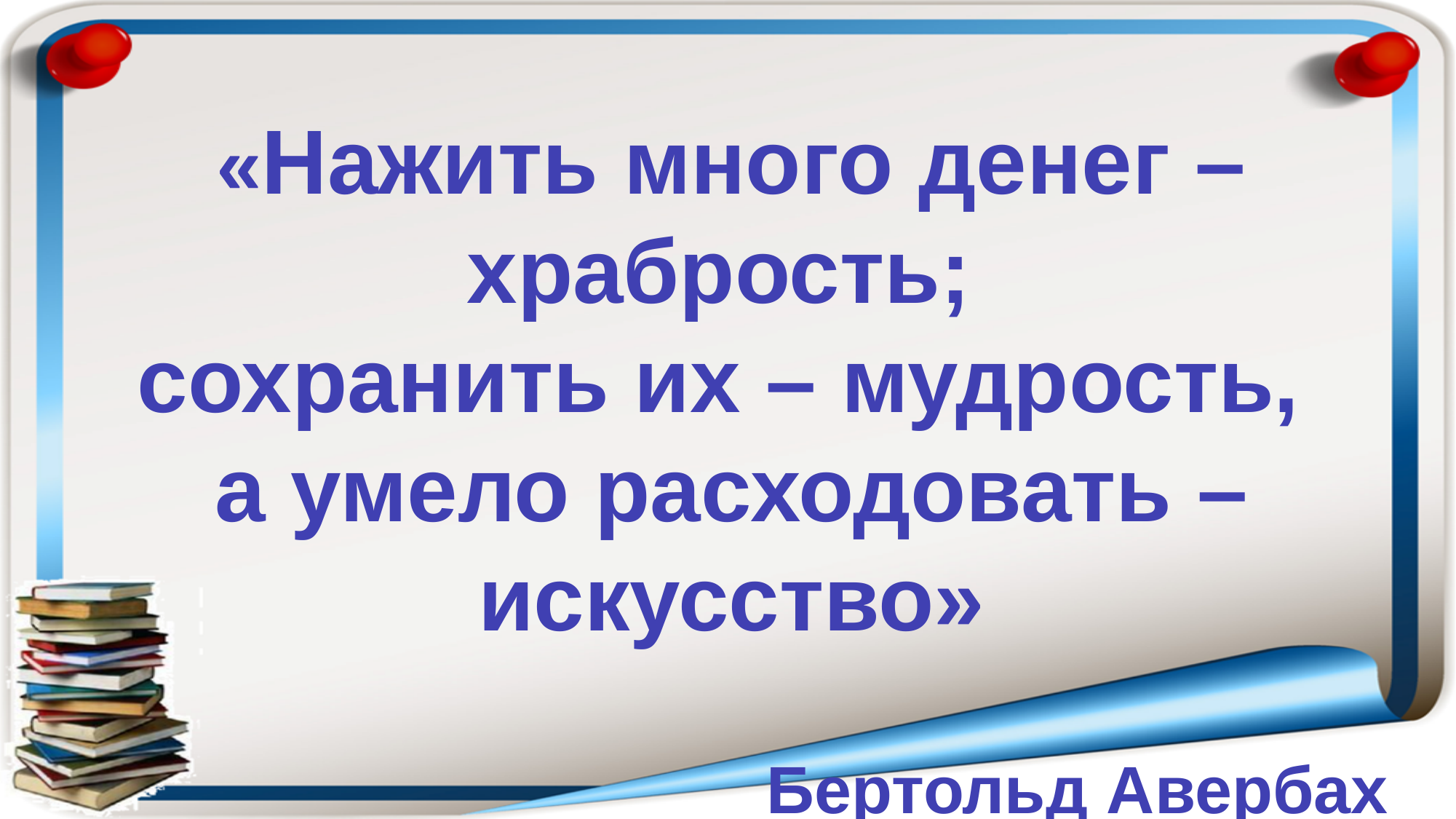

«Нажить много денег – храбрость;
сохранить их – мудрость,
а умело расходовать – искусство»

Бертольд Авербах